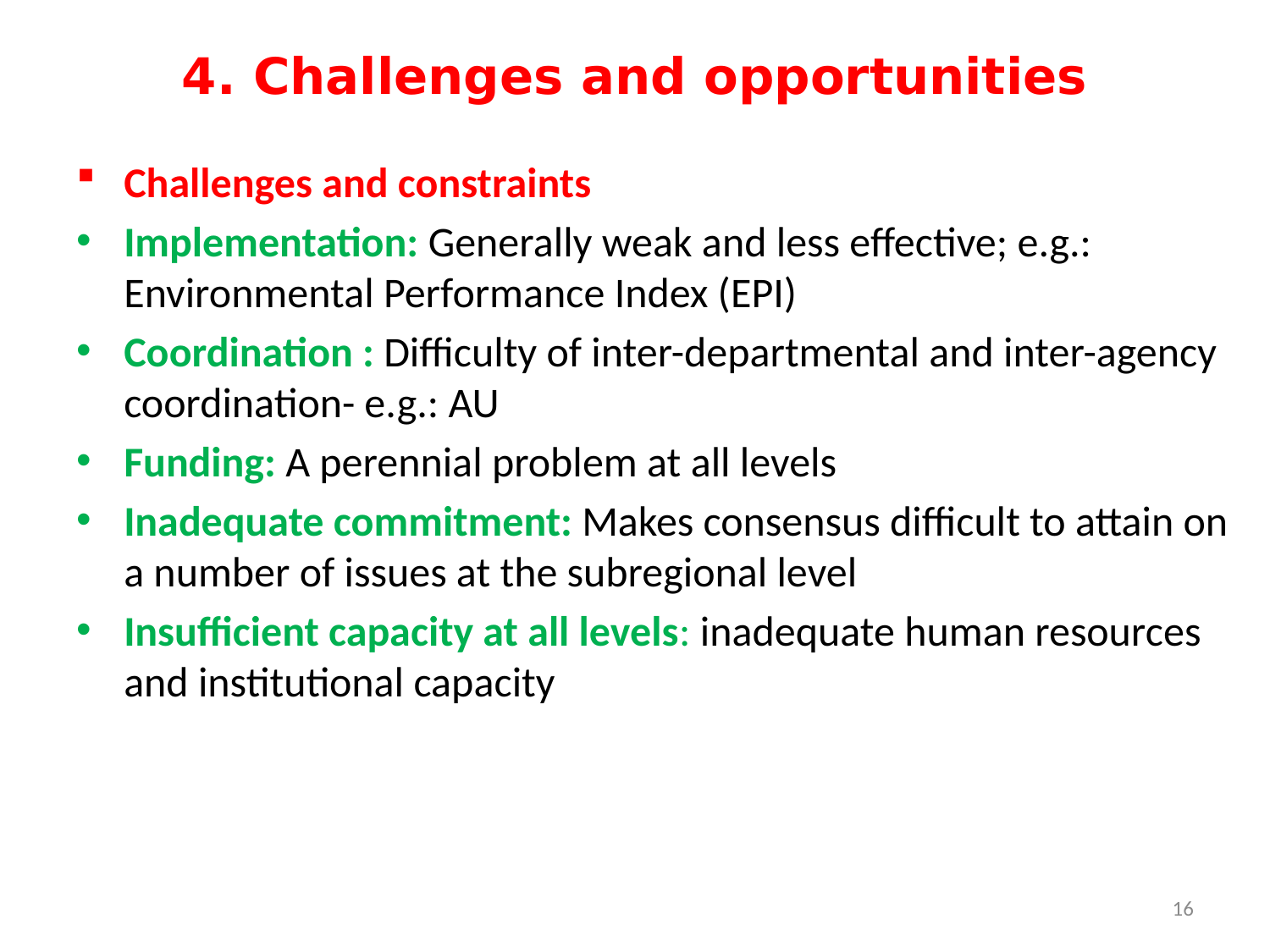

# 4. Challenges and opportunities
Challenges and constraints
Implementation: Generally weak and less effective; e.g.: Environmental Performance Index (EPI)
Coordination : Difficulty of inter-departmental and inter-agency coordination- e.g.: AU
Funding: A perennial problem at all levels
Inadequate commitment: Makes consensus difficult to attain on a number of issues at the subregional level
Insufficient capacity at all levels: inadequate human resources and institutional capacity
16